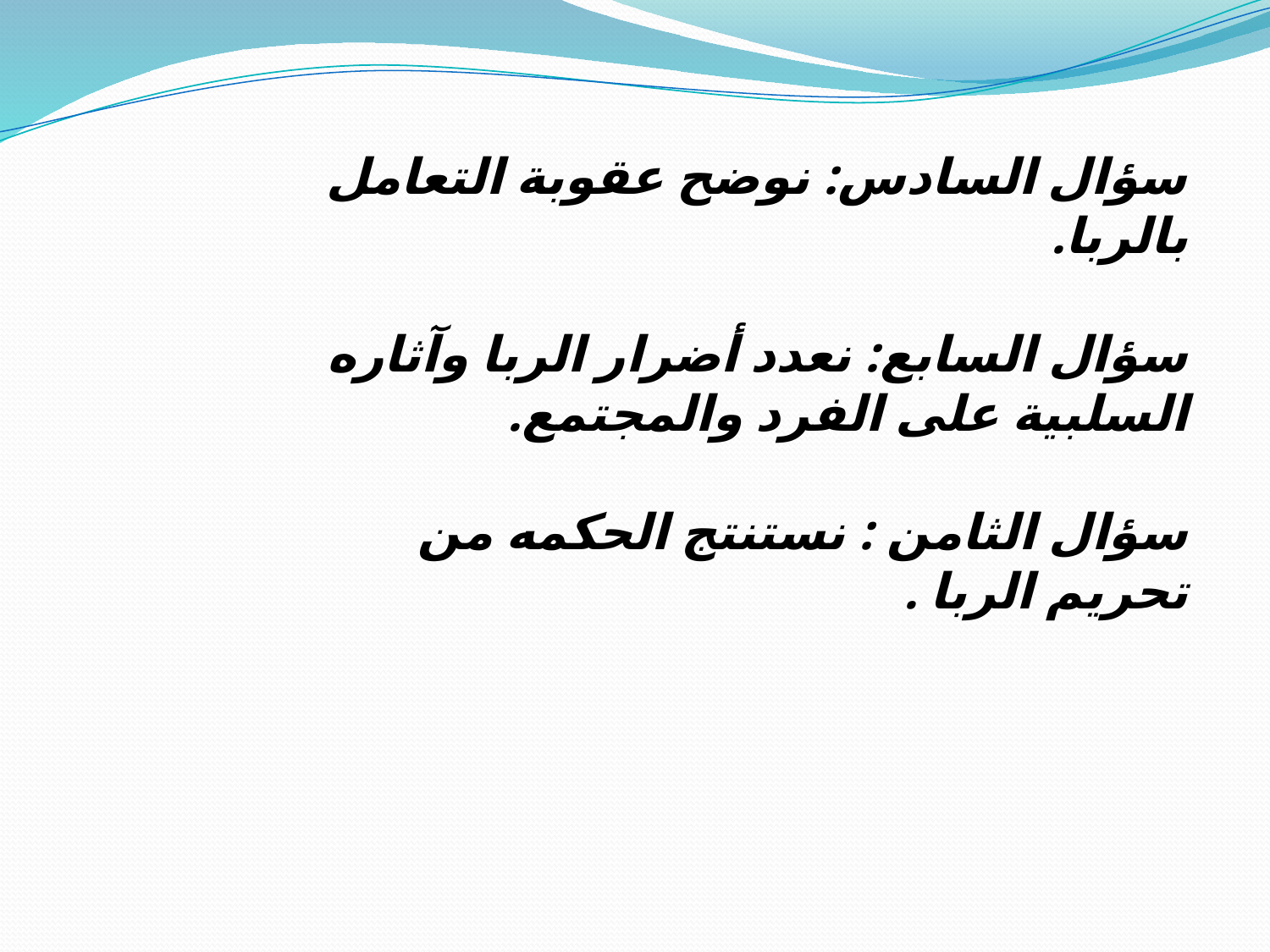

سؤال السادس: نوضح عقوبة التعامل بالربا.

سؤال السابع: نعدد أضرار الربا وآثاره السلبية على الفرد والمجتمع.

سؤال الثامن : نستنتج الحكمه من تحريم الربا .